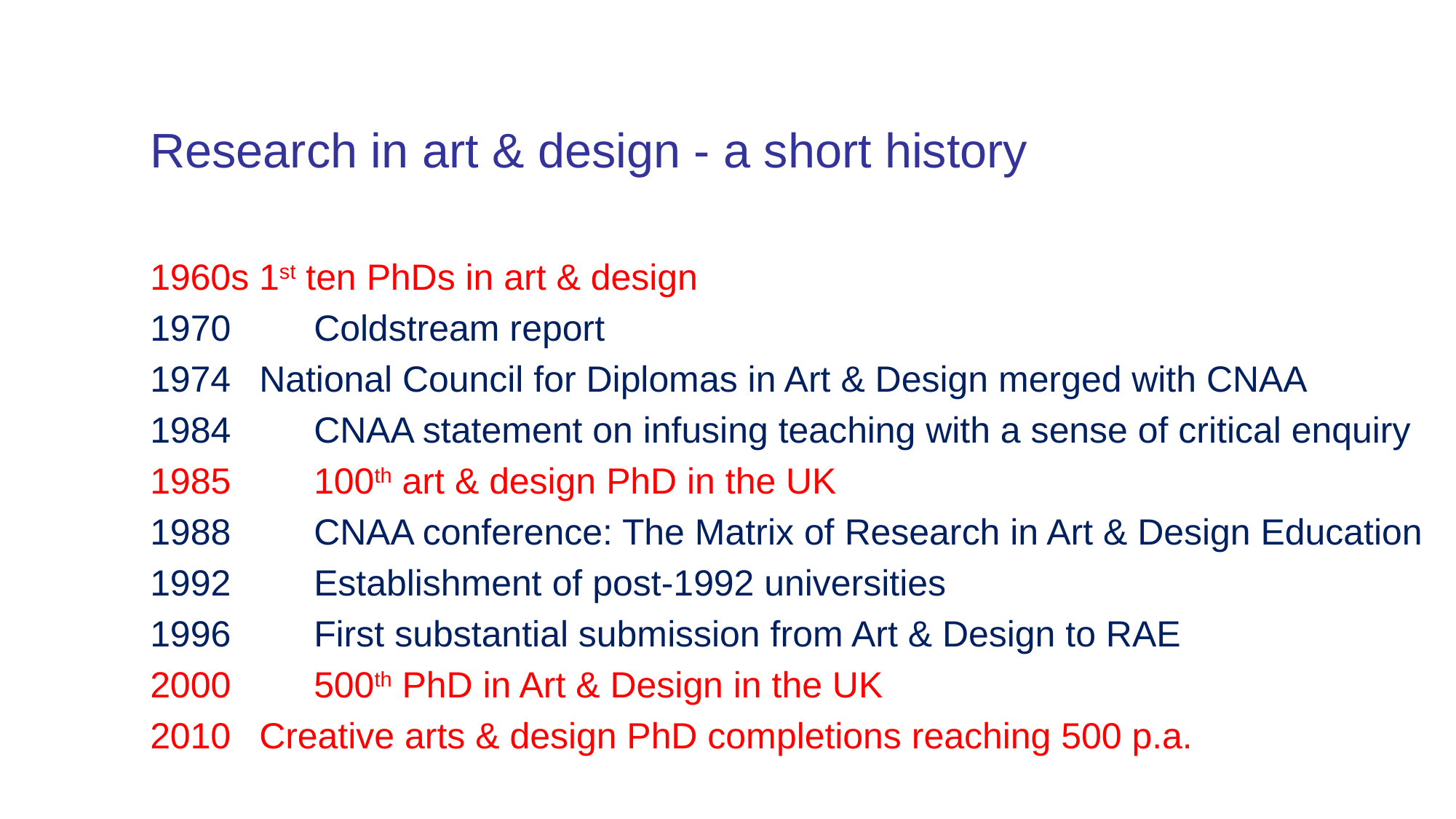

# Research in art & design - a short history
1960s 1st ten PhDs in art & design
 	Coldstream report
1974	National Council for Diplomas in Art & Design merged with CNAA
 	CNAA statement on infusing teaching with a sense of critical enquiry
 	100th art & design PhD in the UK
 	CNAA conference: The Matrix of Research in Art & Design Education
 	Establishment of post-1992 universities
 	First substantial submission from Art & Design to RAE
 	500th PhD in Art & Design in the UK
2010 	Creative arts & design PhD completions reaching 500 p.a.